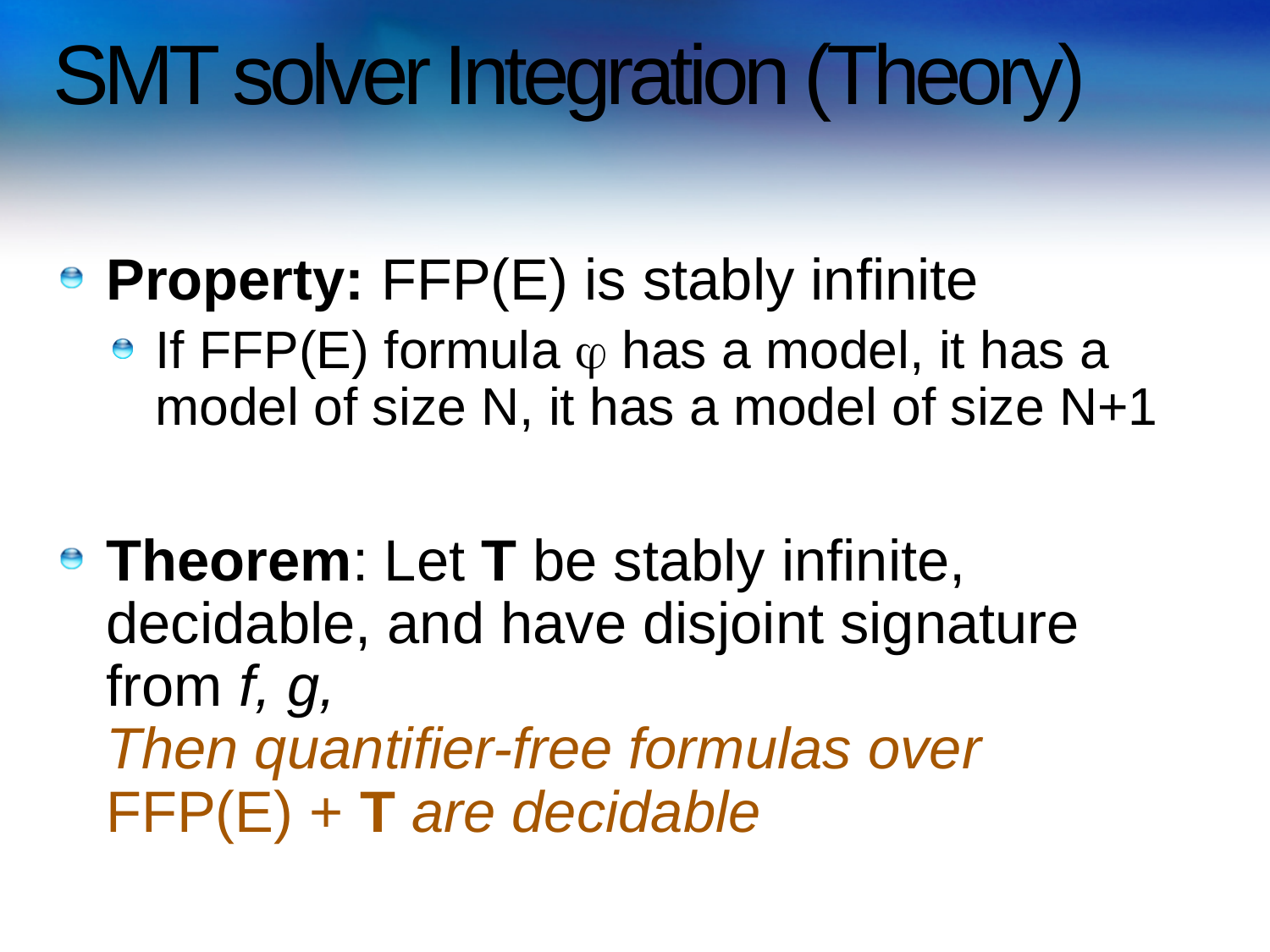

# SMT solver Integration (Theory)
Property: FFP(E) is stably infinite
If FFP(E) formula ϕ has a model, it has a model of size N, it has a model of size N+1

Theorem: Let T be stably infinite, decidable, and have disjoint signature
from f, g,
Then quantifier-free formulas over
FFP(E) + T are decidable